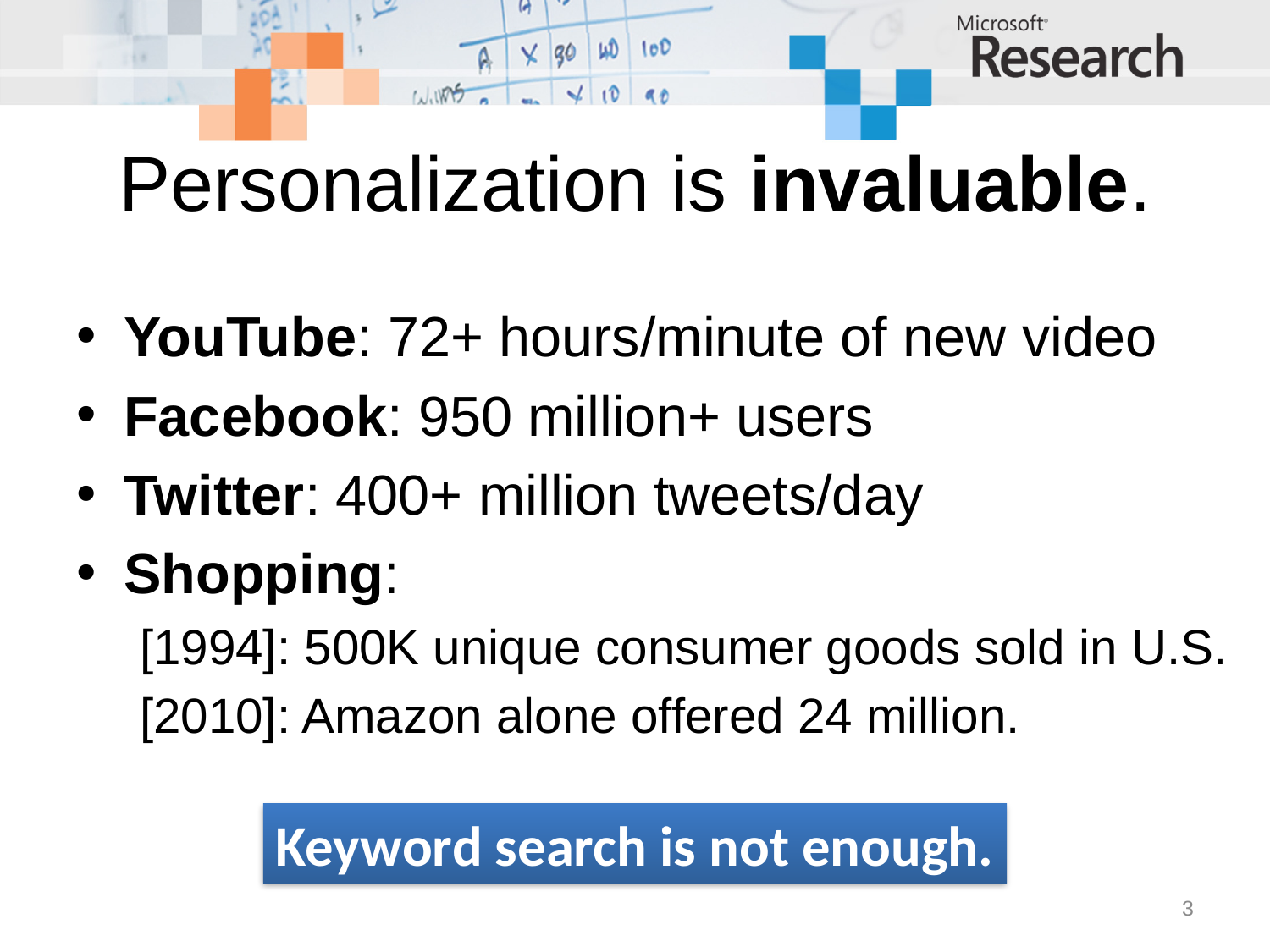

Personalization is invaluable.
YouTube: 72+ hours/minute of new video
Facebook: 950 million+ users
Twitter: 400+ million tweets/day
Shopping:
[1994]: 500K unique consumer goods sold in U.S.
[2010]: Amazon alone offered 24 million.

Keyword search is not enough.
3